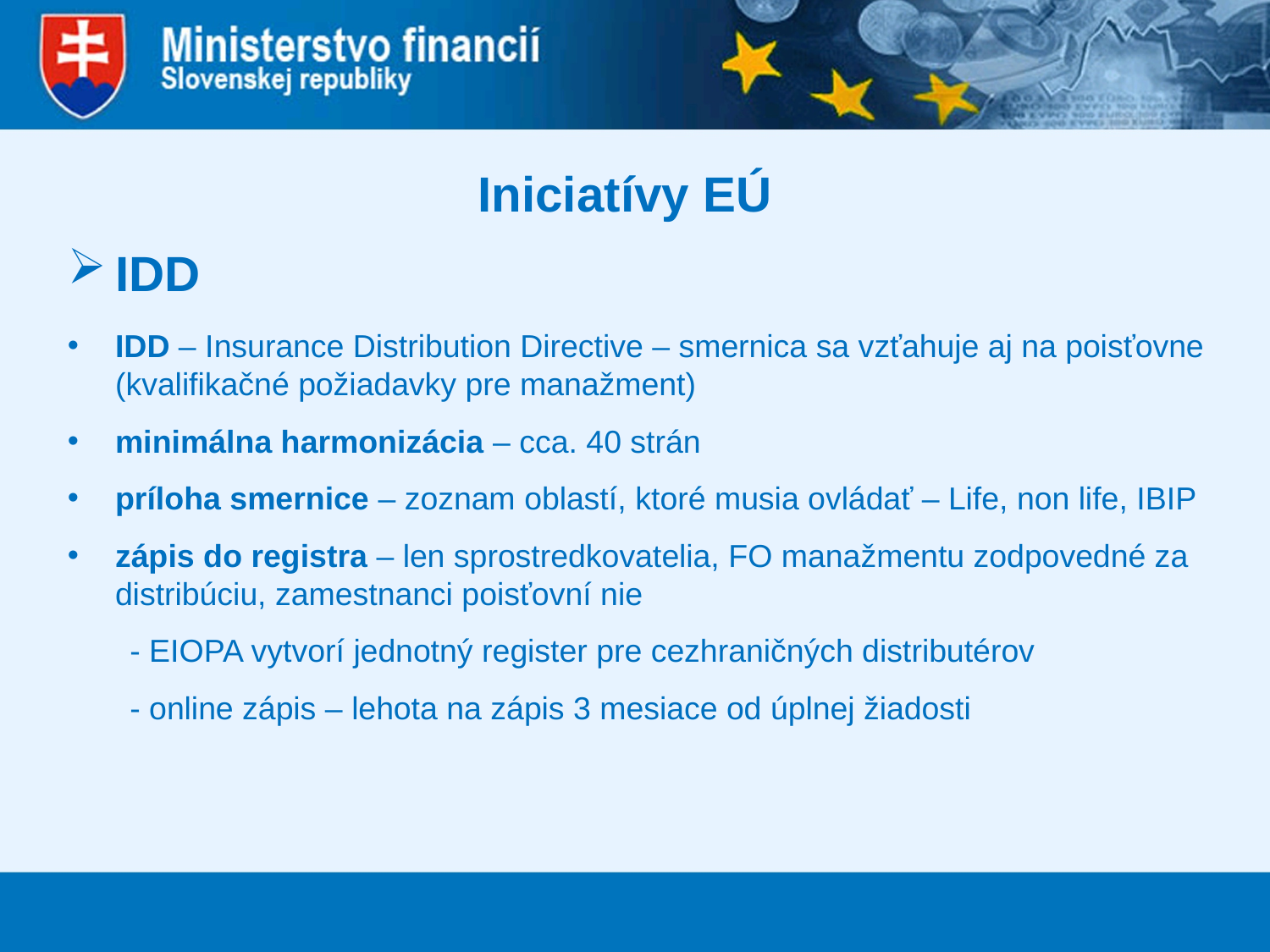

Iniciatívy EÚ
IDD
IDD – Insurance Distribution Directive – smernica sa vzťahuje aj na poisťovne (kvalifikačné požiadavky pre manažment)
minimálna harmonizácia – cca. 40 strán
príloha smernice – zoznam oblastí, ktoré musia ovládať – Life, non life, IBIP
zápis do registra – len sprostredkovatelia, FO manažmentu zodpovedné za distribúciu, zamestnanci poisťovní nie
       - EIOPA vytvorí jednotný register pre cezhraničných distributérov
       - online zápis – lehota na zápis 3 mesiace od úplnej žiadosti